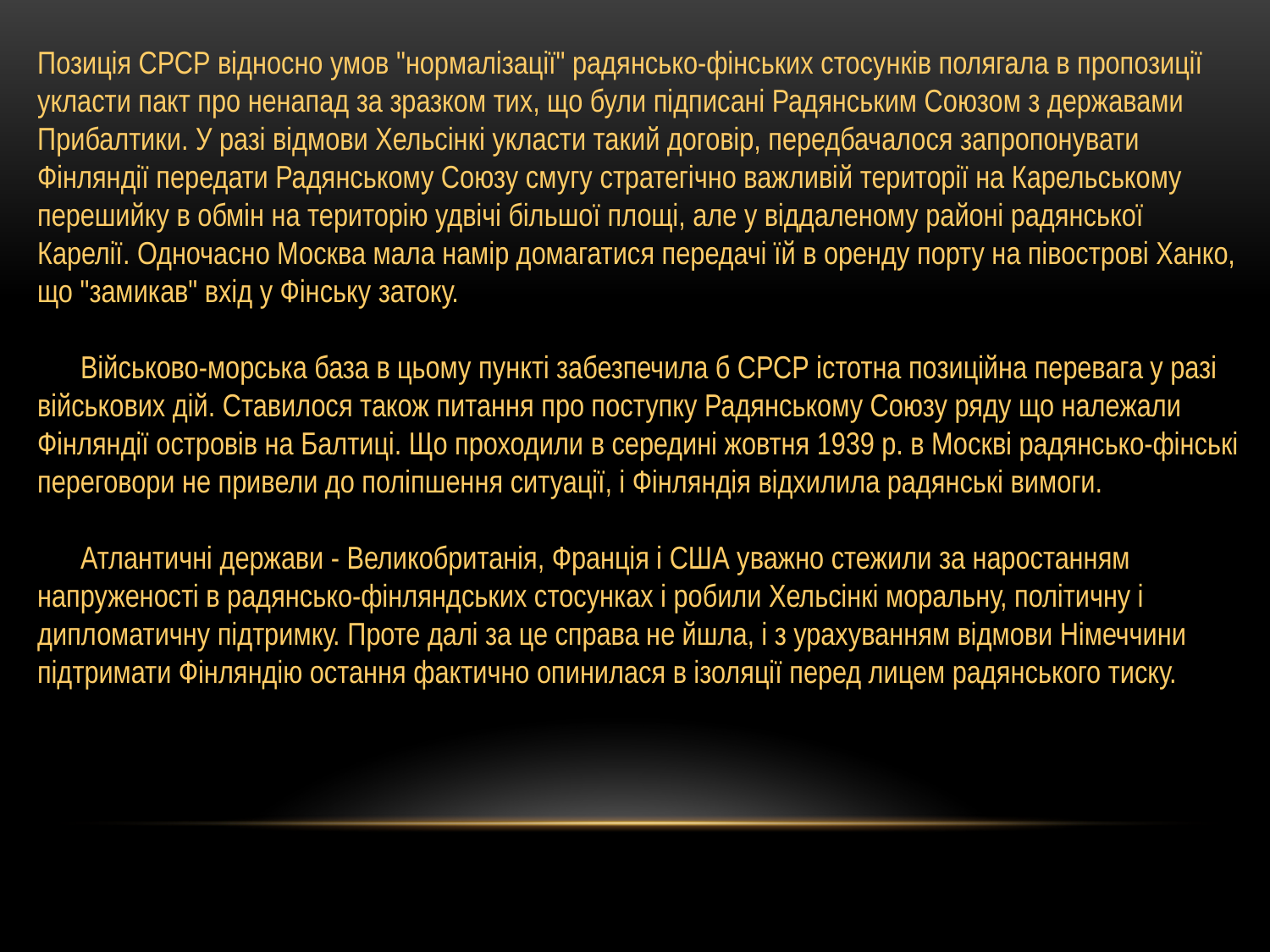

Позиція СРСР відносно умов "нормалізації" радянсько-фінських стосунків полягала в пропозиції укласти пакт про ненапад за зразком тих, що були підписані Радянським Союзом з державами Прибалтики. У разі відмови Хельсінкі укласти такий договір, передбачалося запропонувати Фінляндії передати Радянському Союзу смугу стратегічно важливій території на Карельському перешийку в обмін на територію удвічі більшої площі, але у віддаленому районі радянської Карелії. Одночасно Москва мала намір домагатися передачі їй в оренду порту на півострові Ханко, що "замикав" вхід у Фінську затоку.

      Військово-морська база в цьому пункті забезпечила б СРСР істотна позиційна перевага у разі військових дій. Ставилося також питання про поступку Радянському Союзу ряду що належали Фінляндії островів на Балтиці. Що проходили в середині жовтня 1939 р. в Москві радянсько-фінські переговори не привели до поліпшення ситуації, і Фінляндія відхилила радянські вимоги.

      Атлантичні держави - Великобританія, Франція і США уважно стежили за наростанням напруженості в радянсько-фінляндських стосунках і робили Хельсінкі моральну, політичну і дипломатичну підтримку. Проте далі за це справа не йшла, і з урахуванням відмови Німеччини підтримати Фінляндію остання фактично опинилася в ізоляції перед лицем радянського тиску.